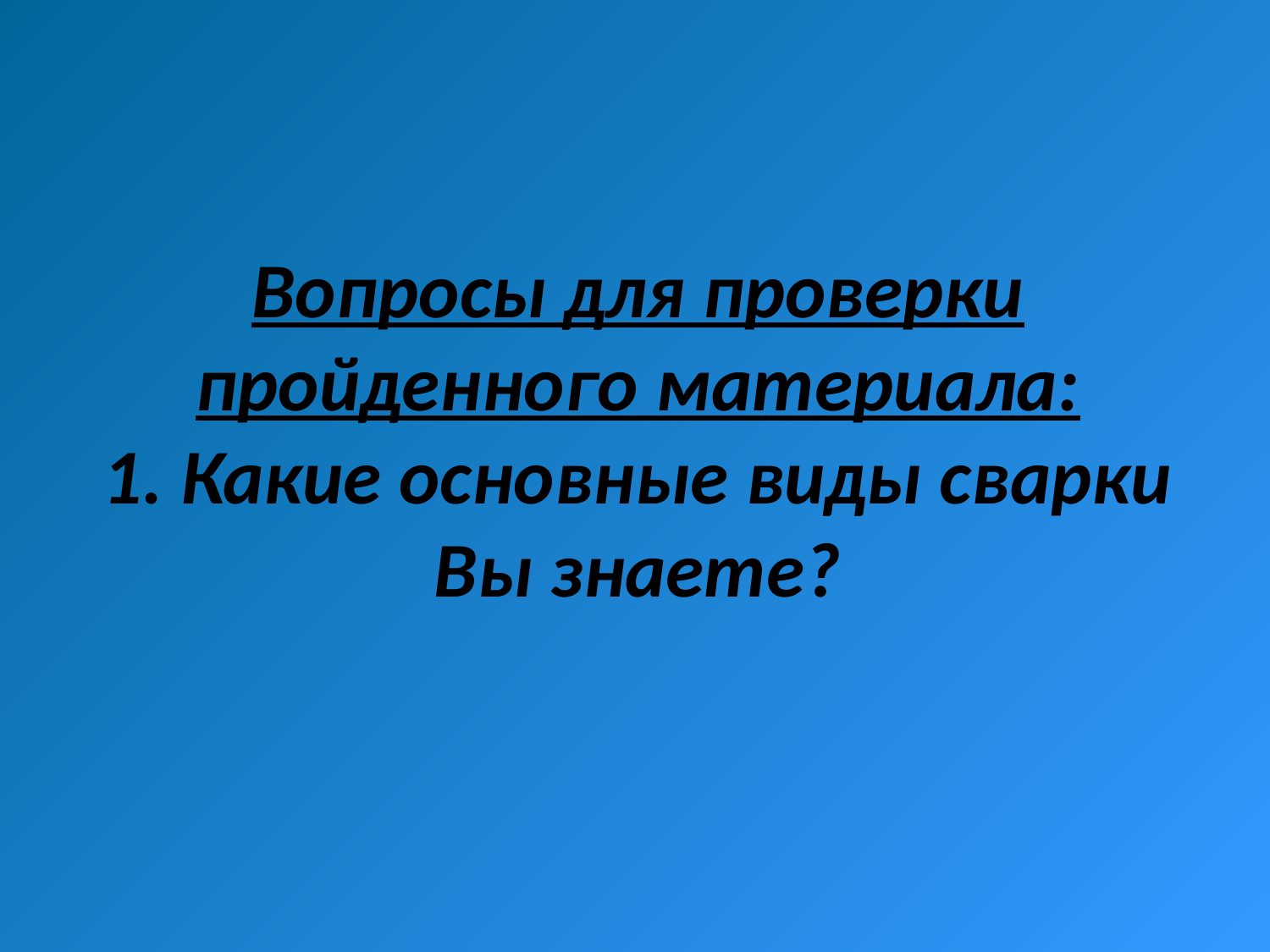

# Вопросы для проверки пройденного материала: 1. Какие основные виды сварки Вы знаете?